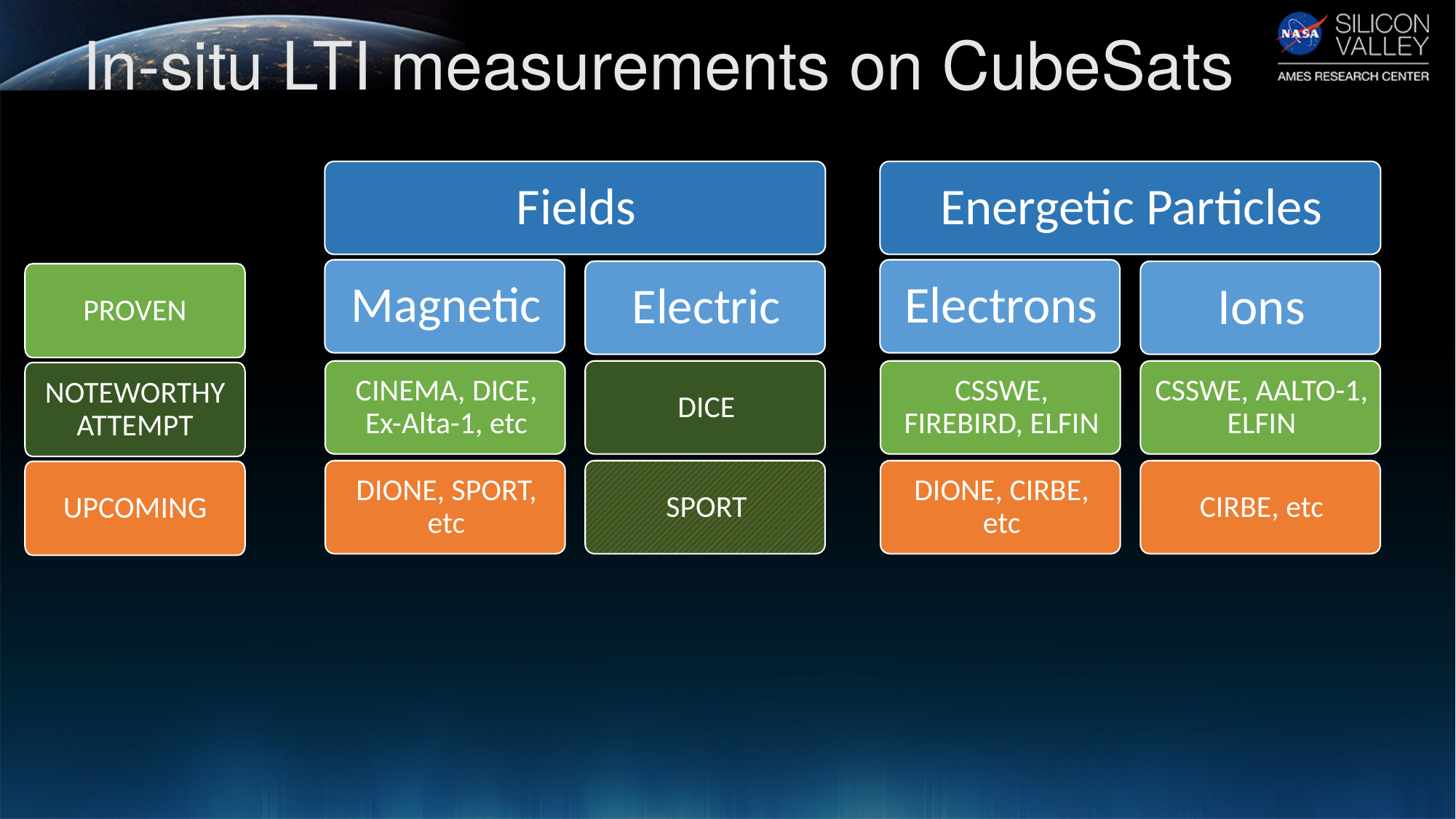

# In-situ LTI measurements on CubeSats

Fields
Magnetic
CINEMA, DICE, Ex-Alta-1, etc
DIONE, SPORT, etc
Electric
DICE
SPORT
Energetic Particles
Electrons
CSSWE, FIREBIRD, ELFIN
DIONE, CIRBE, etc
Ions
CSSWE, AALTO-1, ELFIN
CIRBE, etc
PROVEN
NOTEWORTHY ATTEMPT
UPCOMING